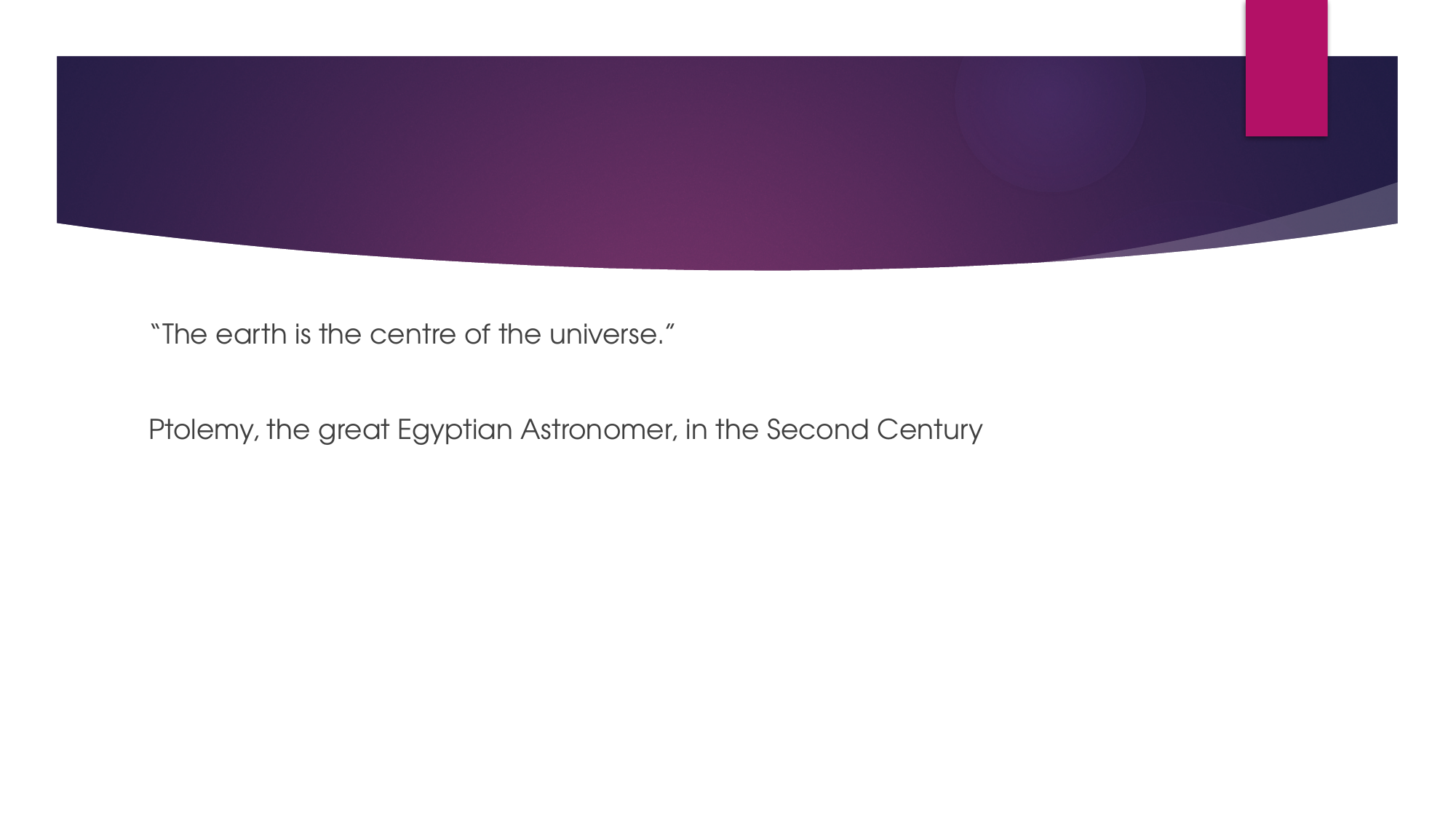

#
“The earth is the centre of the universe.”

Ptolemy, the great Egyptian Astronomer, in the Second Century